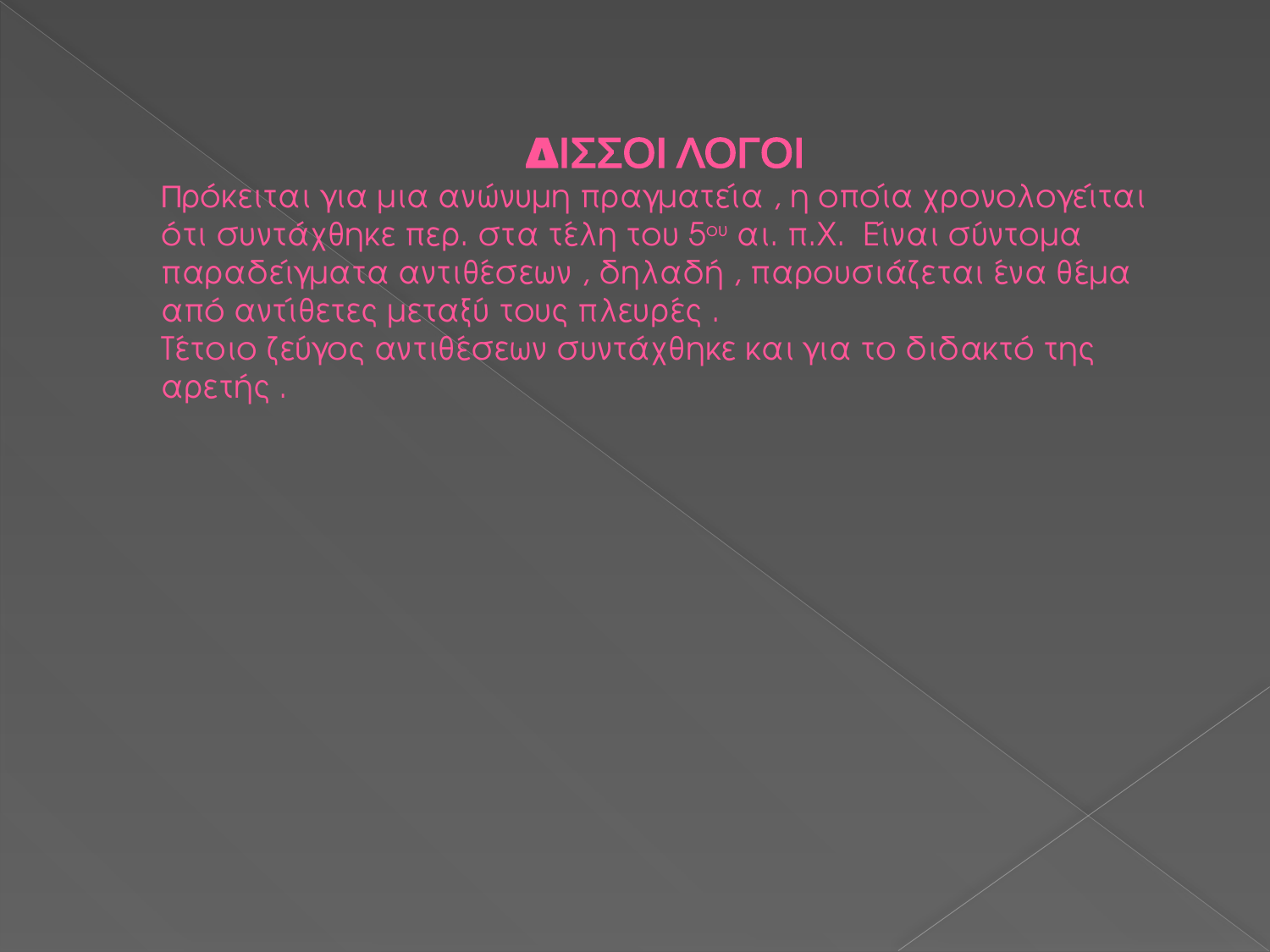

ΔΙΣΣΟΙ ΛΟΓΟΙ
Πρόκειται για μια ανώνυμη πραγματεία , η οποία χρονολογείται ότι συντάχθηκε περ. στα τέλη του 5ου αι. π.Χ.  Είναι σύντομα παραδείγματα αντιθέσεων , δηλαδή , παρουσιάζεται ένα θέμα από αντίθετες μεταξύ τους πλευρές .
Τέτοιο ζεύγος αντιθέσεων συντάχθηκε και για το διδακτό της αρετής .